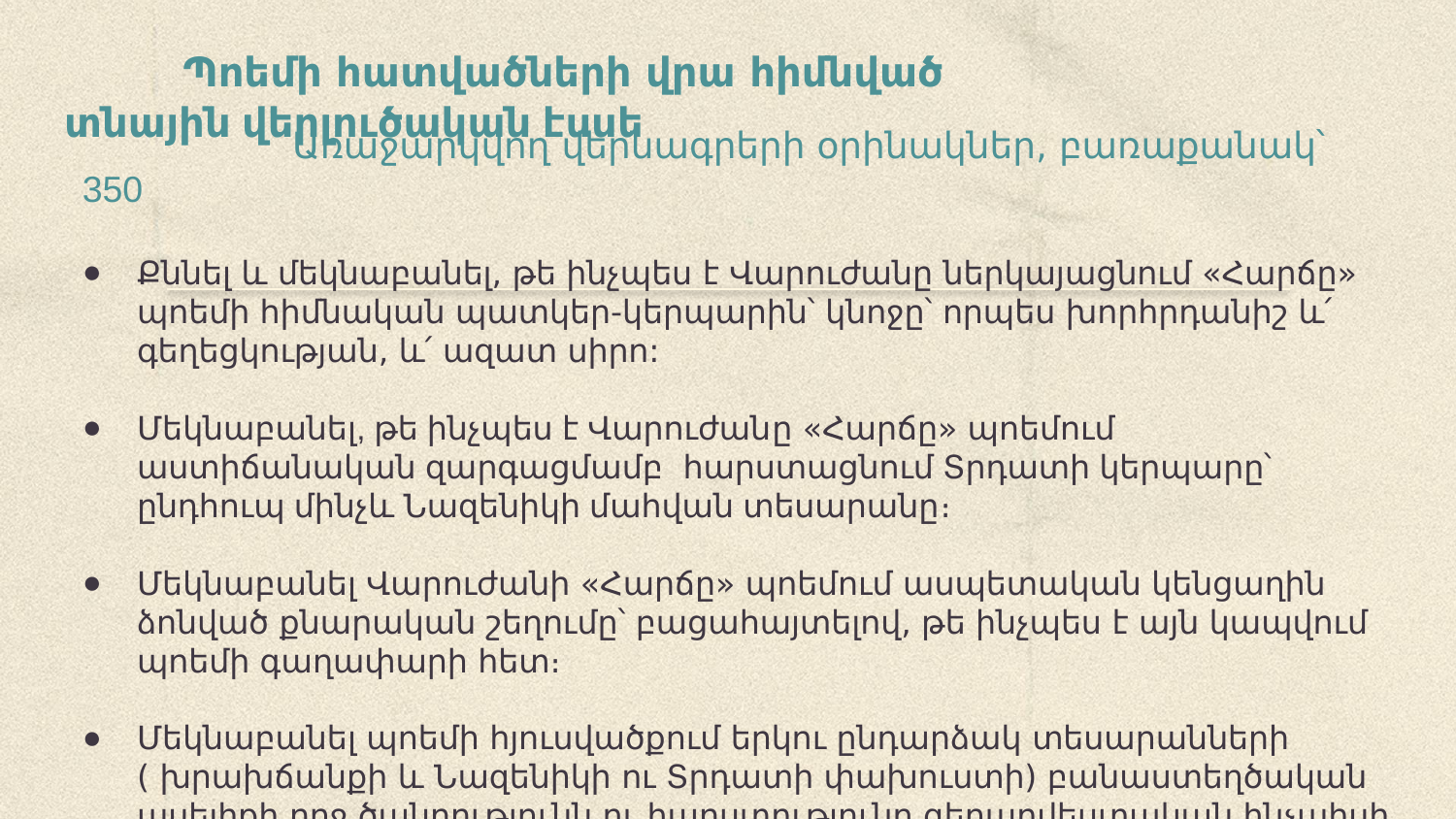

# Պոեմի հատվածների վրա հիմնված տնային վերլուծական էսսե
                  Առաջարկվող վերնագրերի օրինակներ, բառաքանակ՝ 350

Քննել և մեկնաբանել, թե ինչպես է Վարուժանը ներկայացնում «Հարճը» պոեմի հիմնական պատկեր-կերպարին՝ կնոջը՝ որպես խորհրդանիշ և՛ գեղեցկության, և՛ ազատ սիրո:

Մեկնաբանել, թե ինչպես է Վարուժանը «Հարճը» պոեմում աստիճանական զարգացմամբ  հարստացնում Տրդատի կերպարը՝ ընդհուպ մինչև Նազենիկի մահվան տեսարանը։

Մեկնաբանել Վարուժանի «Հարճը» պոեմում ասպետական կենցաղին ձոնված քնարական շեղումը՝ բացահայտելով, թե ինչպես է այն կապվում պոեմի գաղափարի հետ։

Մեկնաբանել պոեմի հյուսվածքում երկու ընդարձակ տեսարանների ( խրախճանքի և Նազենիկի ու Տրդատի փախուստի) բանաստեղծական ասելիքի ողջ ծանրությունն ու հարստությունը գեղարվեստական ինչպիսի միջոցներով է ստեղծվում: